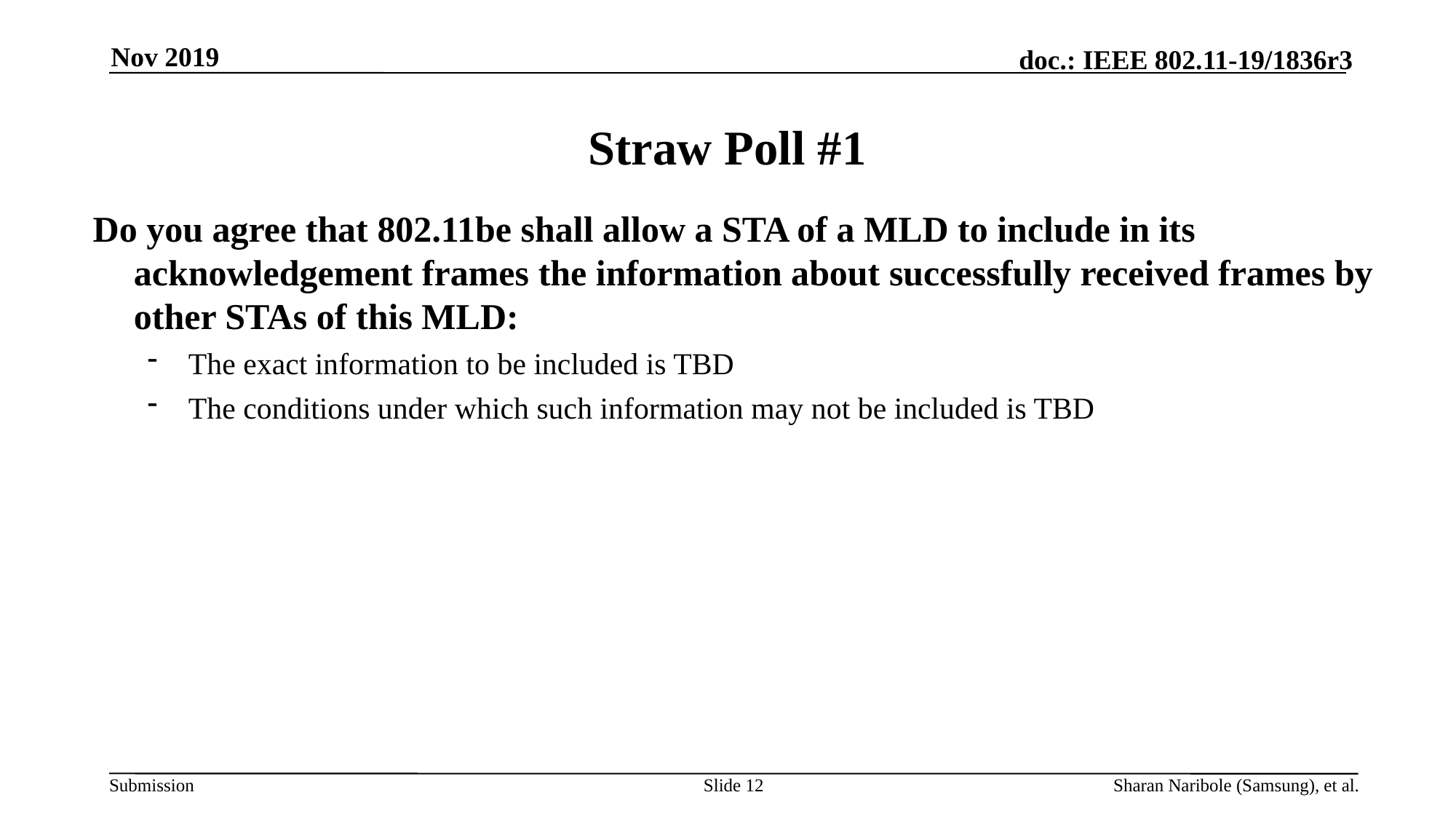

Nov 2019
# Straw Poll #1
Do you agree that 802.11be shall allow a STA of a MLD to include in its acknowledgement frames the information about successfully received frames by other STAs of this MLD:
The exact information to be included is TBD
The conditions under which such information may not be included is TBD

Slide 12
Sharan Naribole (Samsung), et al.